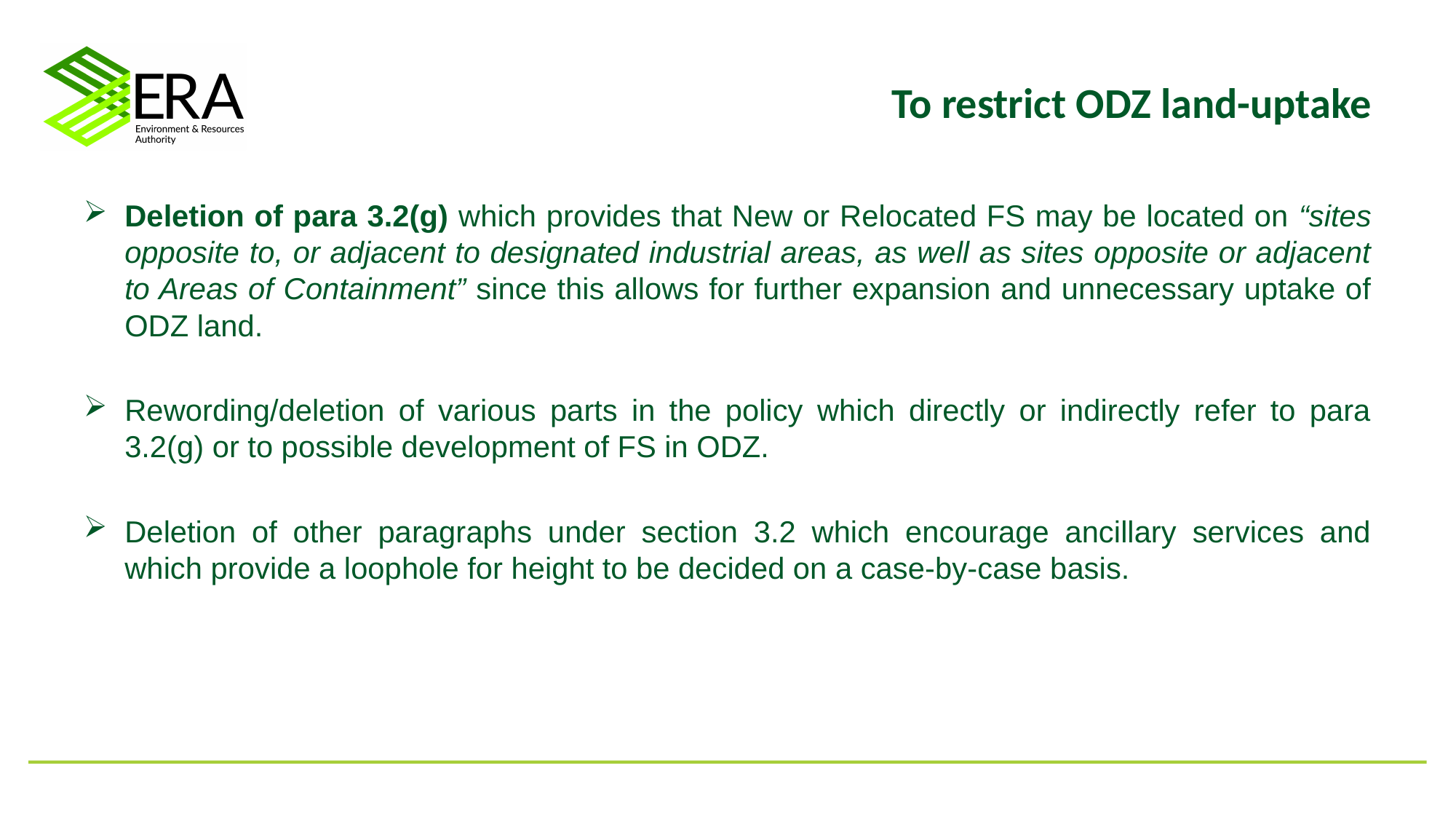

# To restrict ODZ land-uptake
Deletion of para 3.2(g) which provides that New or Relocated FS may be located on “sites opposite to, or adjacent to designated industrial areas, as well as sites opposite or adjacent to Areas of Containment” since this allows for further expansion and unnecessary uptake of ODZ land.

Rewording/deletion of various parts in the policy which directly or indirectly refer to para 3.2(g) or to possible development of FS in ODZ.

Deletion of other paragraphs under section 3.2 which encourage ancillary services and which provide a loophole for height to be decided on a case-by-case basis.